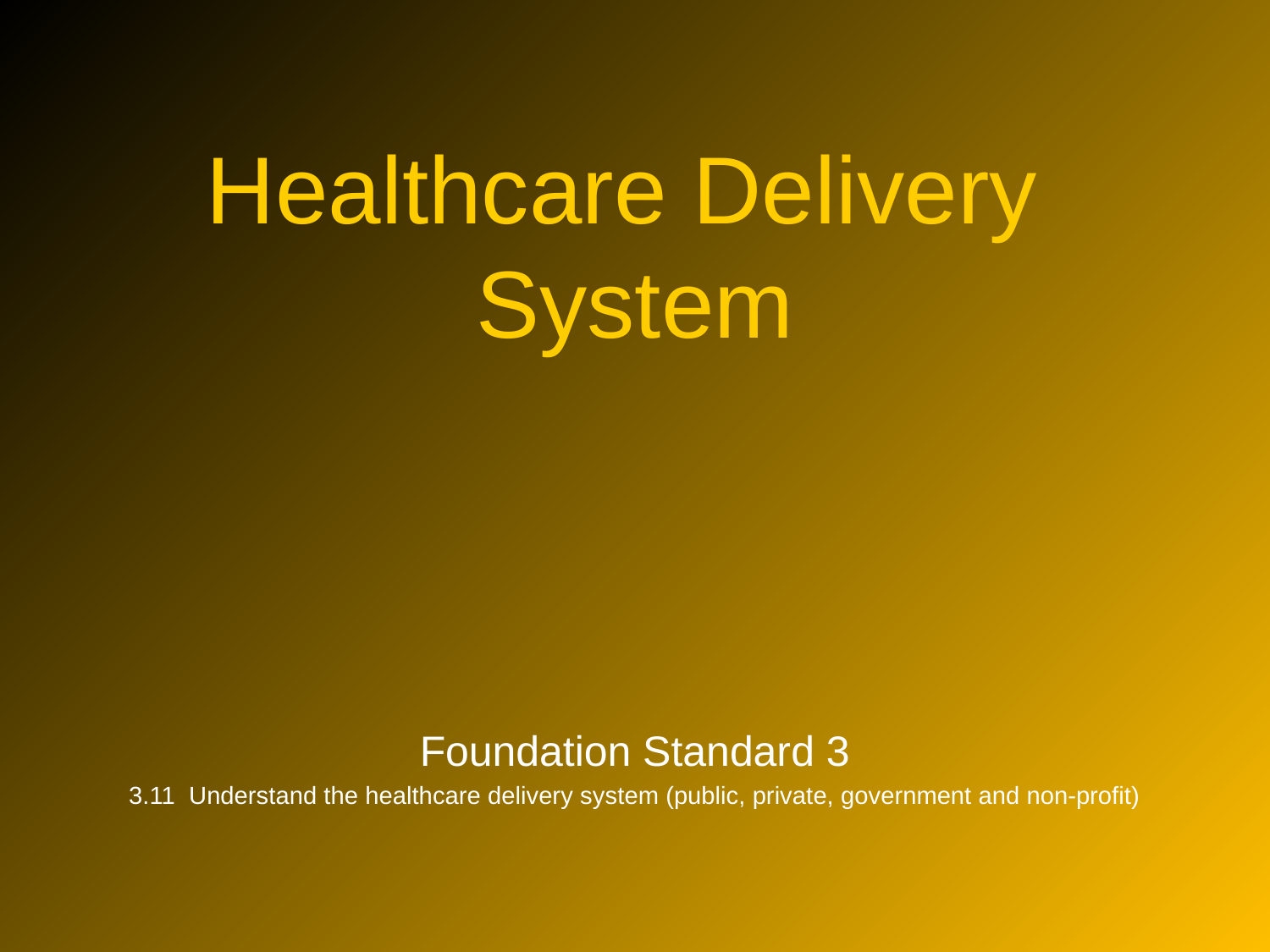

# Healthcare Delivery System
Foundation Standard 3
3.11  Understand the healthcare delivery system (public, private, government and non-profit)